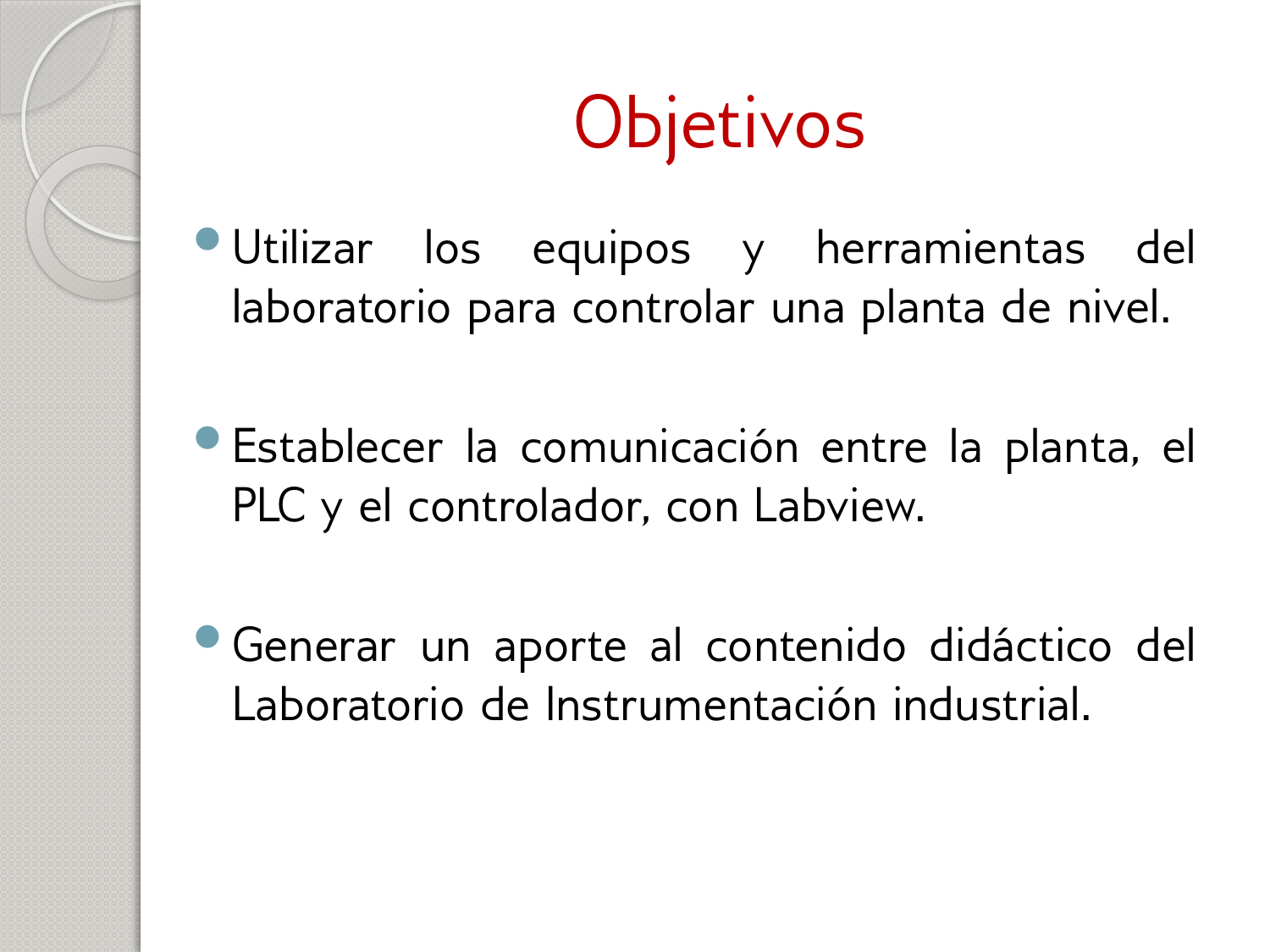

# Objetivos
Utilizar los equipos y herramientas del laboratorio para controlar una planta de nivel.

Establecer la comunicación entre la planta, el PLC y el controlador, con Labview.

Generar un aporte al contenido didáctico del Laboratorio de Instrumentación industrial.